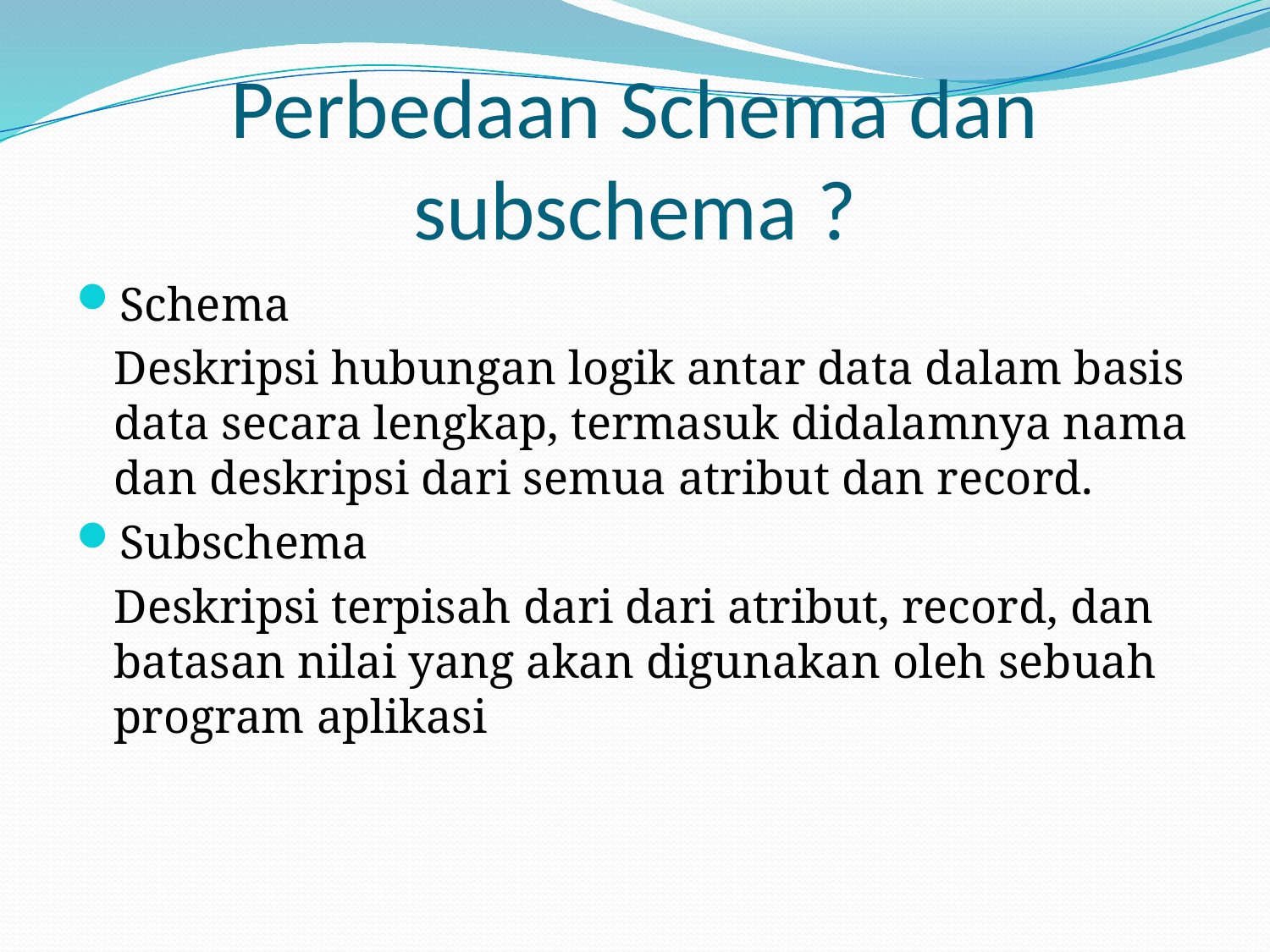

# Perbedaan Schema dan subschema ?
Schema
	Deskripsi hubungan logik antar data dalam basis data secara lengkap, termasuk didalamnya nama dan deskripsi dari semua atribut dan record.
Subschema
	Deskripsi terpisah dari dari atribut, record, dan batasan nilai yang akan digunakan oleh sebuah program aplikasi